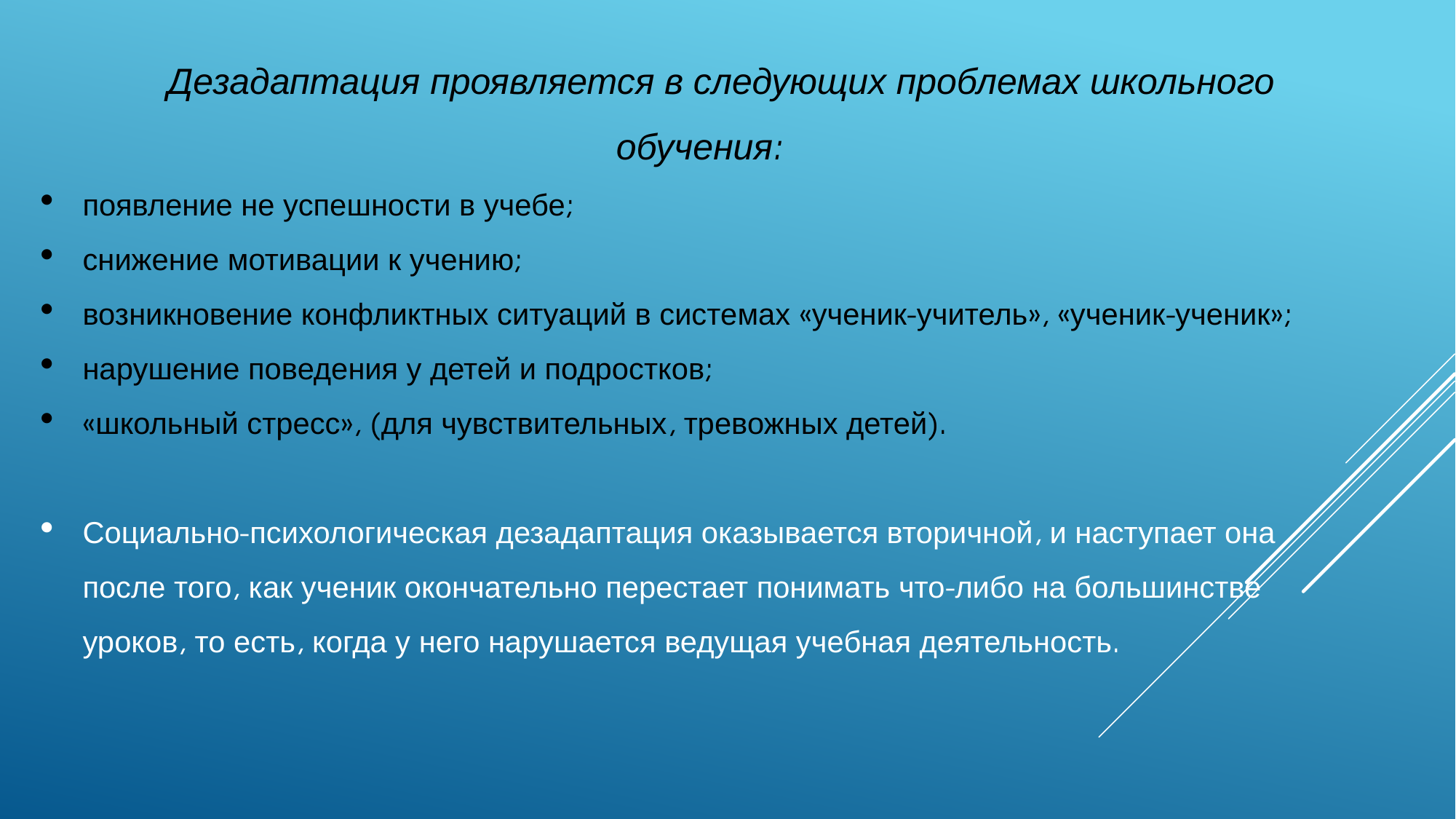

Дезадаптация проявляется в следующих проблемах школьного обучения:
появление не успешности в учебе;
снижение мотивации к учению;
возникновение конфликтных ситуаций в системах «ученик-учитель», «ученик-ученик»;
нарушение поведения у детей и подростков;
«школьный стресс», (для чувствительных, тревожных детей).

Социально-психологическая дезадаптация оказывается вторичной, и наступает она после того, как ученик окончательно перестает понимать что-либо на большинстве уроков, то есть, когда у него нарушается ведущая учебная деятельность.